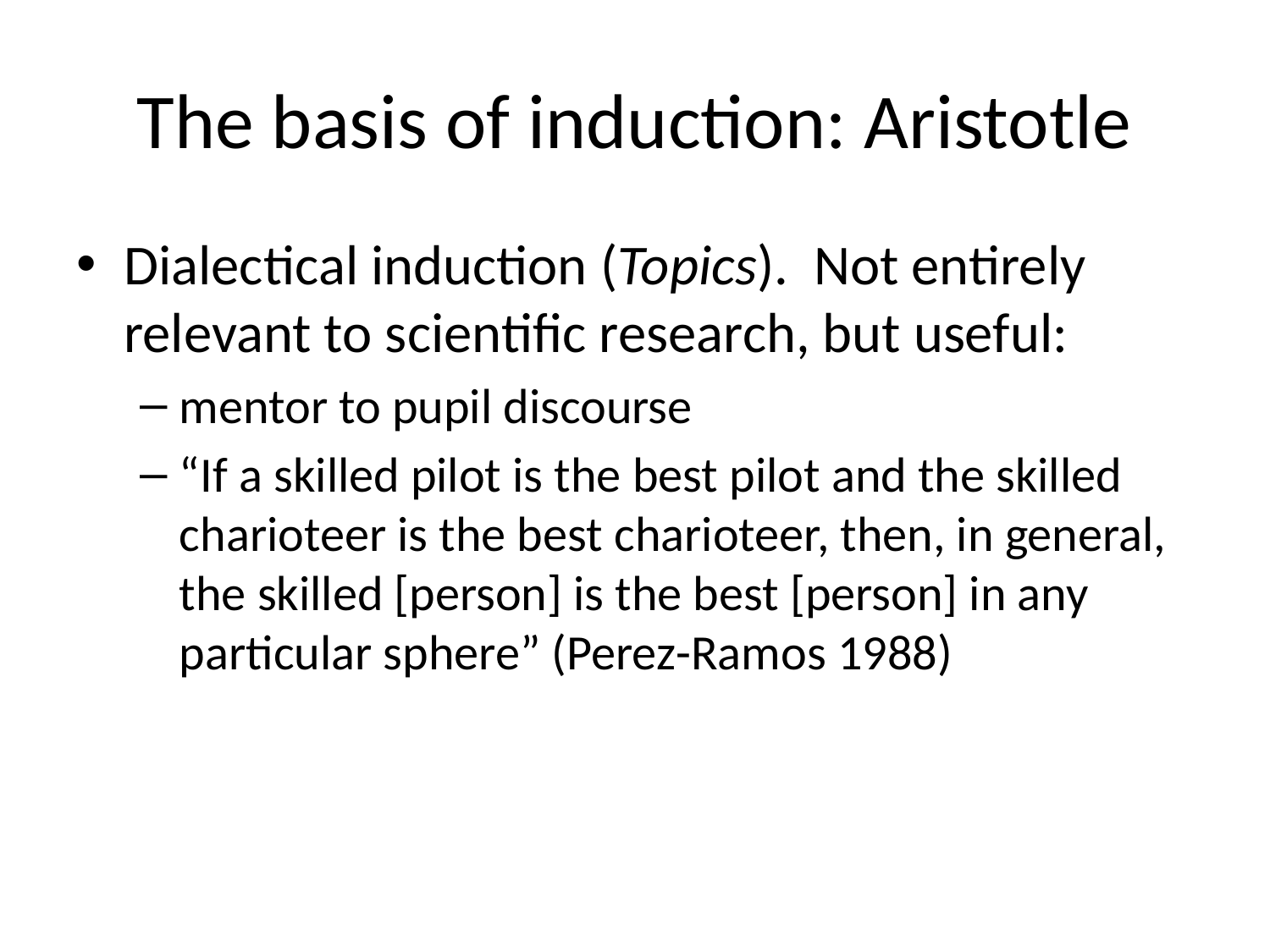

# The basis of induction: Aristotle
Dialectical induction (Topics).  Not entirely relevant to scientific research, but useful:
mentor to pupil discourse
“If a skilled pilot is the best pilot and the skilled charioteer is the best charioteer, then, in general, the skilled [person] is the best [person] in any particular sphere” (Perez-Ramos 1988)